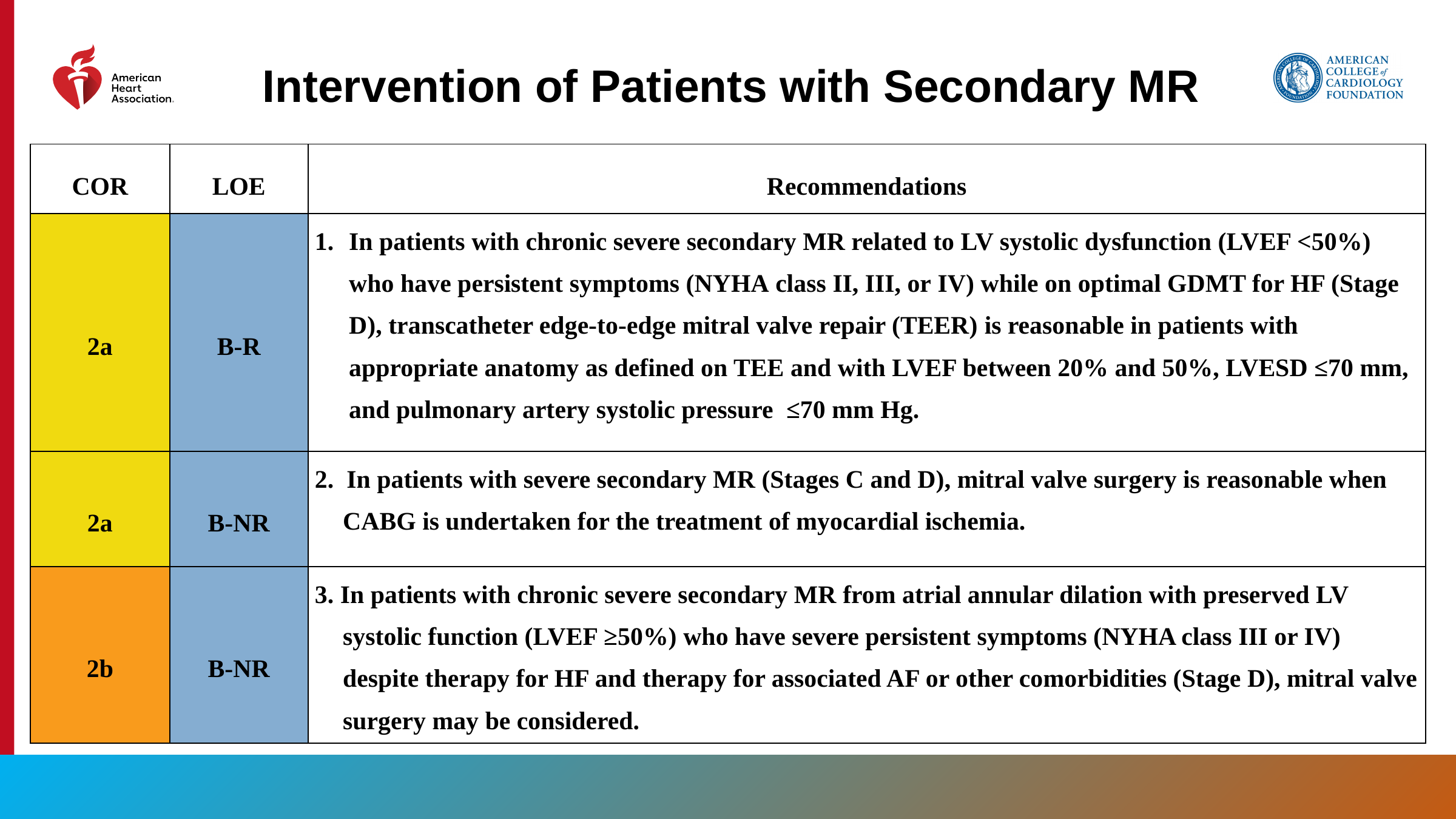

# Intervention of Patients with Secondary MR
| COR | LOE | Recommendations |
| --- | --- | --- |
| 2a | B-R | In patients with chronic severe secondary MR related to LV systolic dysfunction (LVEF <50%) who have persistent symptoms (NYHA class II, III, or IV) while on optimal GDMT for HF (Stage D), transcatheter edge-to-edge mitral valve repair (TEER) is reasonable in patients with appropriate anatomy as defined on TEE and with LVEF between 20% and 50%, LVESD ≤70 mm, and pulmonary artery systolic pressure ≤70 mm Hg. |
| 2a | B-NR | 2. In patients with severe secondary MR (Stages C and D), mitral valve surgery is reasonable when CABG is undertaken for the treatment of myocardial ischemia. |
| 2b | B-NR | 3. In patients with chronic severe secondary MR from atrial annular dilation with preserved LV systolic function (LVEF ≥50%) who have severe persistent symptoms (NYHA class III or IV) despite therapy for HF and therapy for associated AF or other comorbidities (Stage D), mitral valve surgery may be considered. |
120